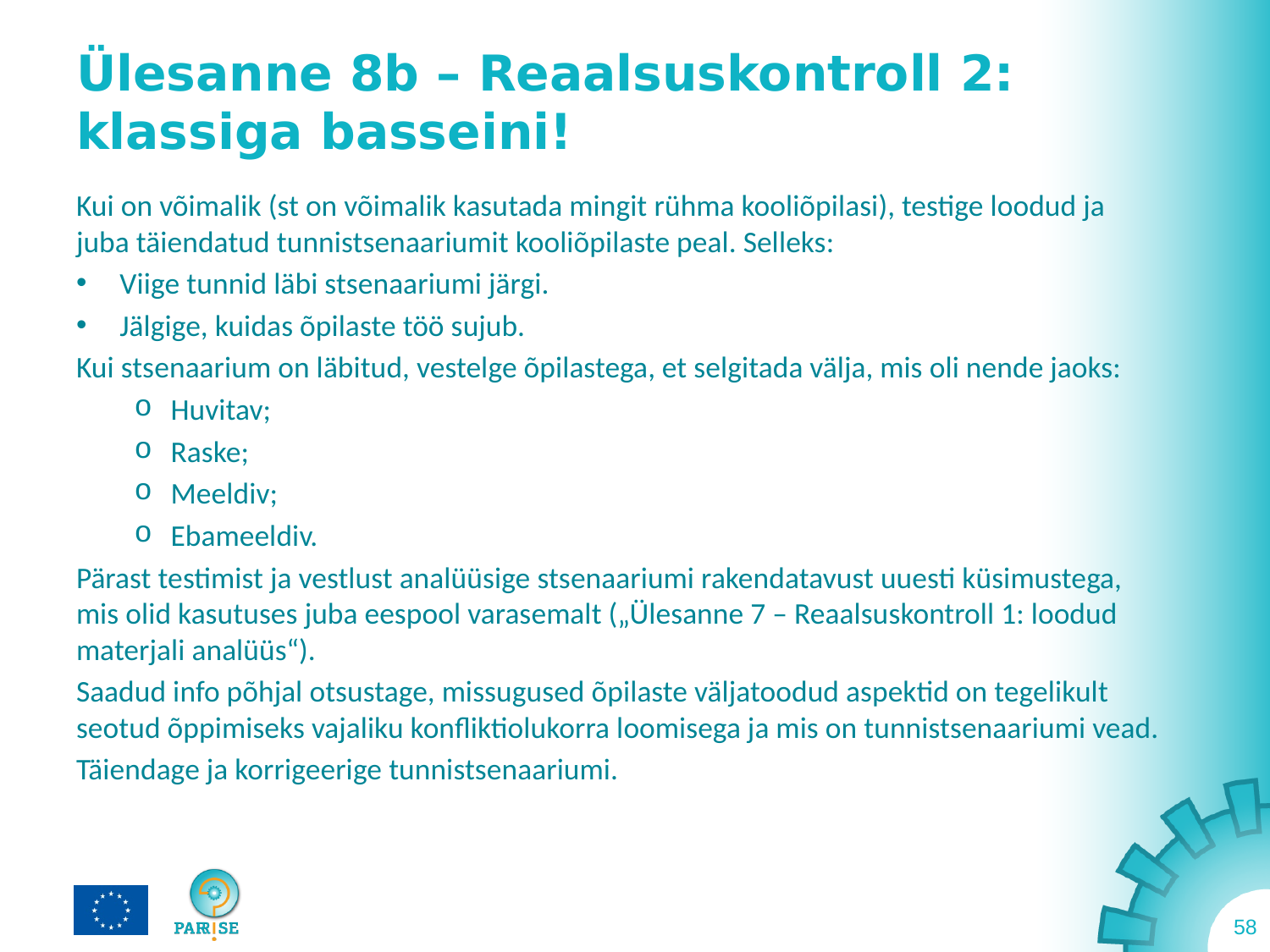

# Ülesanne 8b – Reaalsuskontroll 2: klassiga basseini!
Kui on võimalik (st on võimalik kasutada mingit rühma kooliõpilasi), testige loodud ja juba täiendatud tunnistsenaariumit kooliõpilaste peal. Selleks:
Viige tunnid läbi stsenaariumi järgi.
Jälgige, kuidas õpilaste töö sujub.
Kui stsenaarium on läbitud, vestelge õpilastega, et selgitada välja, mis oli nende jaoks:
Huvitav;
Raske;
Meeldiv;
Ebameeldiv.
Pärast testimist ja vestlust analüüsige stsenaariumi rakendatavust uuesti küsimustega, mis olid kasutuses juba eespool varasemalt („Ülesanne 7 – Reaalsuskontroll 1: loodud materjali analüüs“).
Saadud info põhjal otsustage, missugused õpilaste väljatoodud aspektid on tegelikult seotud õppimiseks vajaliku konfliktiolukorra loomisega ja mis on tunnistsenaariumi vead.
Täiendage ja korrigeerige tunnistsenaariumi.

58